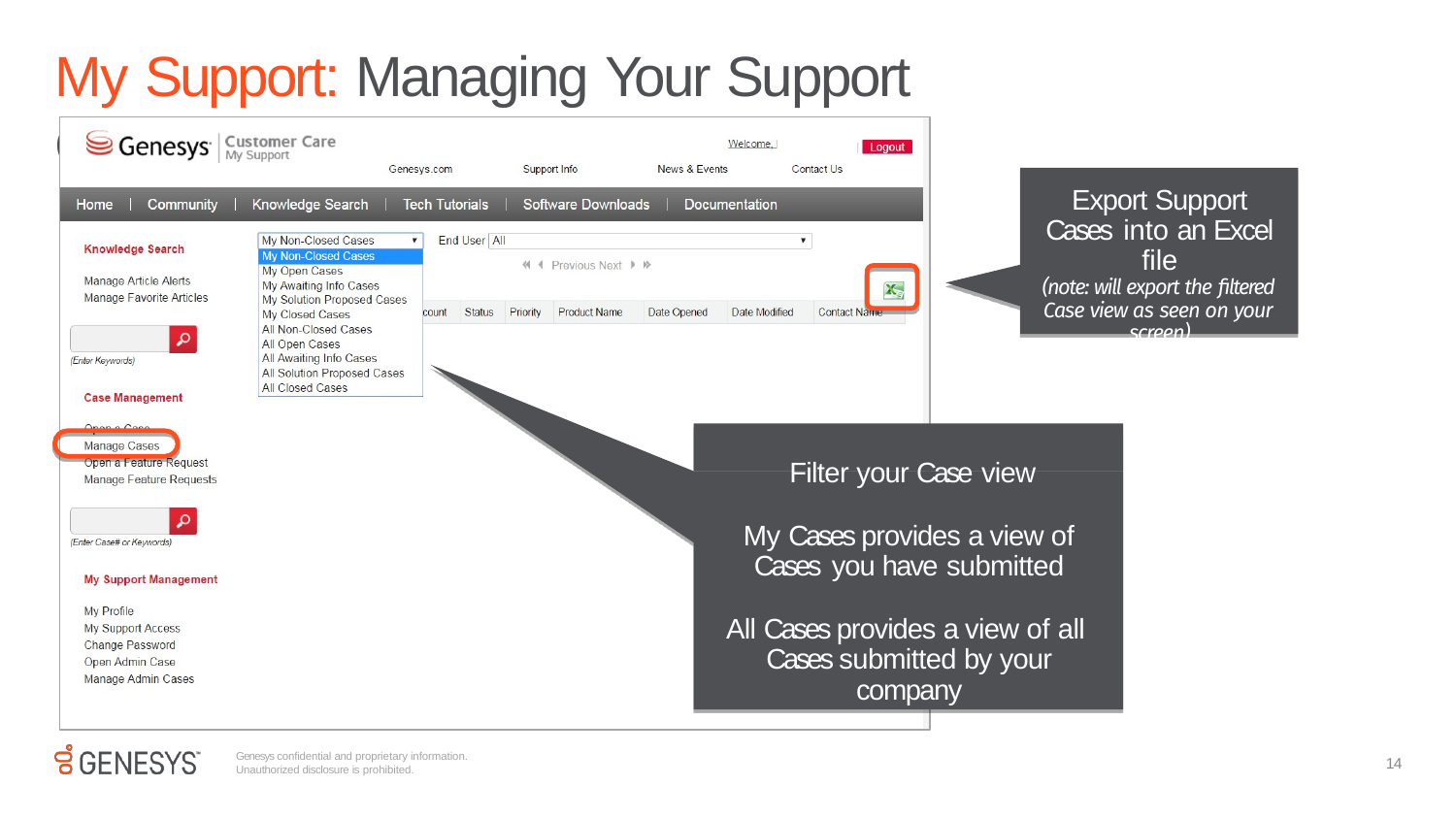

# My Support: Managing Your Support Cases

Export Support Cases  into an Excel file
(note: will export the filtered  Case view as seen on your  screen)

Filter your Case view

My Cases provides a view of Cases  you have submitted

All Cases provides a view of all  Cases submitted by your company
Genesys confidential and proprietary information.
Unauthorized disclosure is prohibited.
14